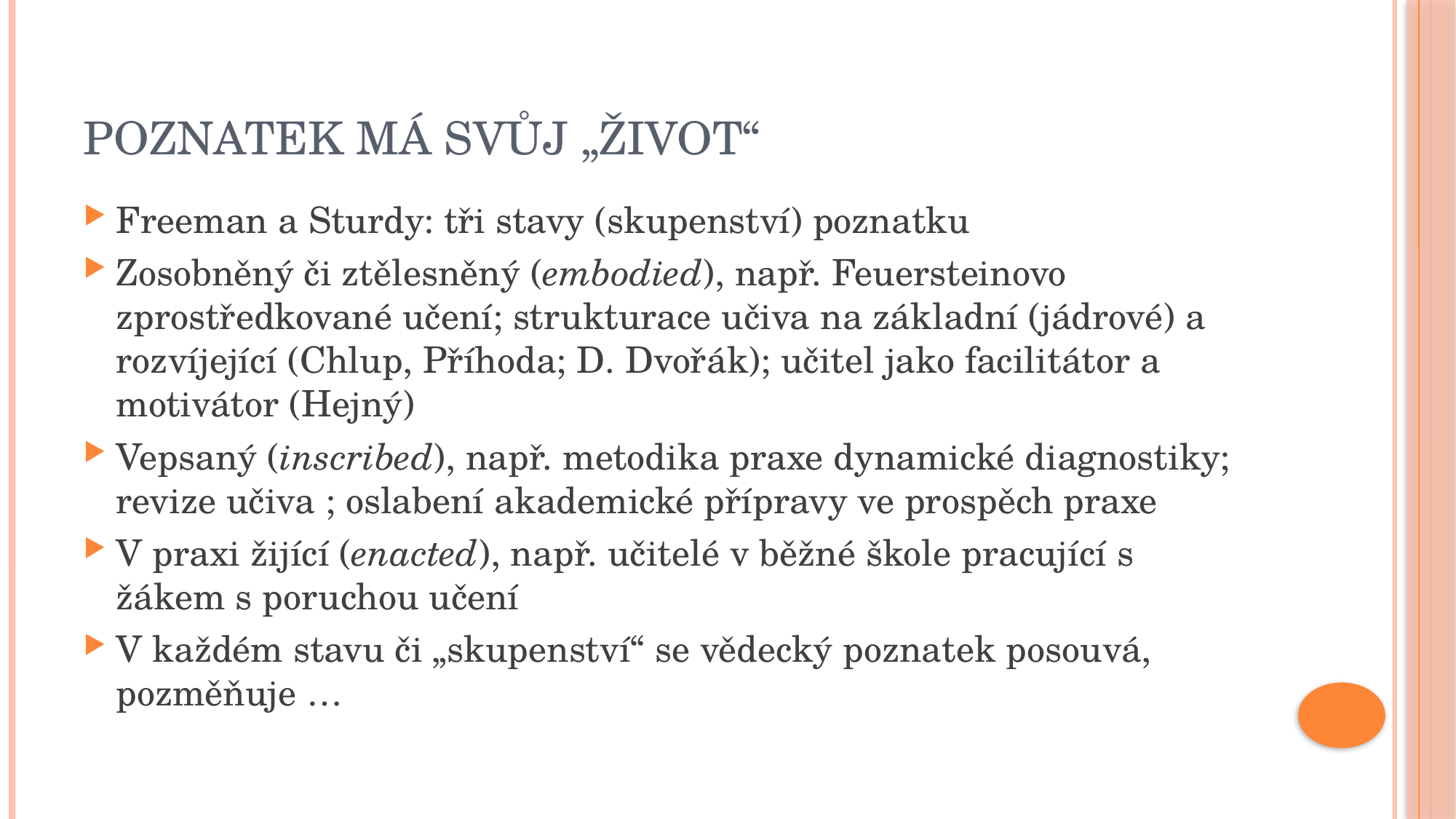

# Poznatek má svůj „život“
Freeman a Sturdy: tři stavy (skupenství) poznatku
Zosobněný či ztělesněný (embodied), např. Feuersteinovo zprostředkované učení; strukturace učiva na základní (jádrové) a rozvíjející (Chlup, Příhoda; D. Dvořák); učitel jako facilitátor a motivátor (Hejný)
Vepsaný (inscribed), např. metodika praxe dynamické diagnostiky; revize učiva ; oslabení akademické přípravy ve prospěch praxe
V praxi žijící (enacted), např. učitelé v běžné škole pracující s žákem s poruchou učení
V každém stavu či „skupenství“ se vědecký poznatek posouvá, pozměňuje …